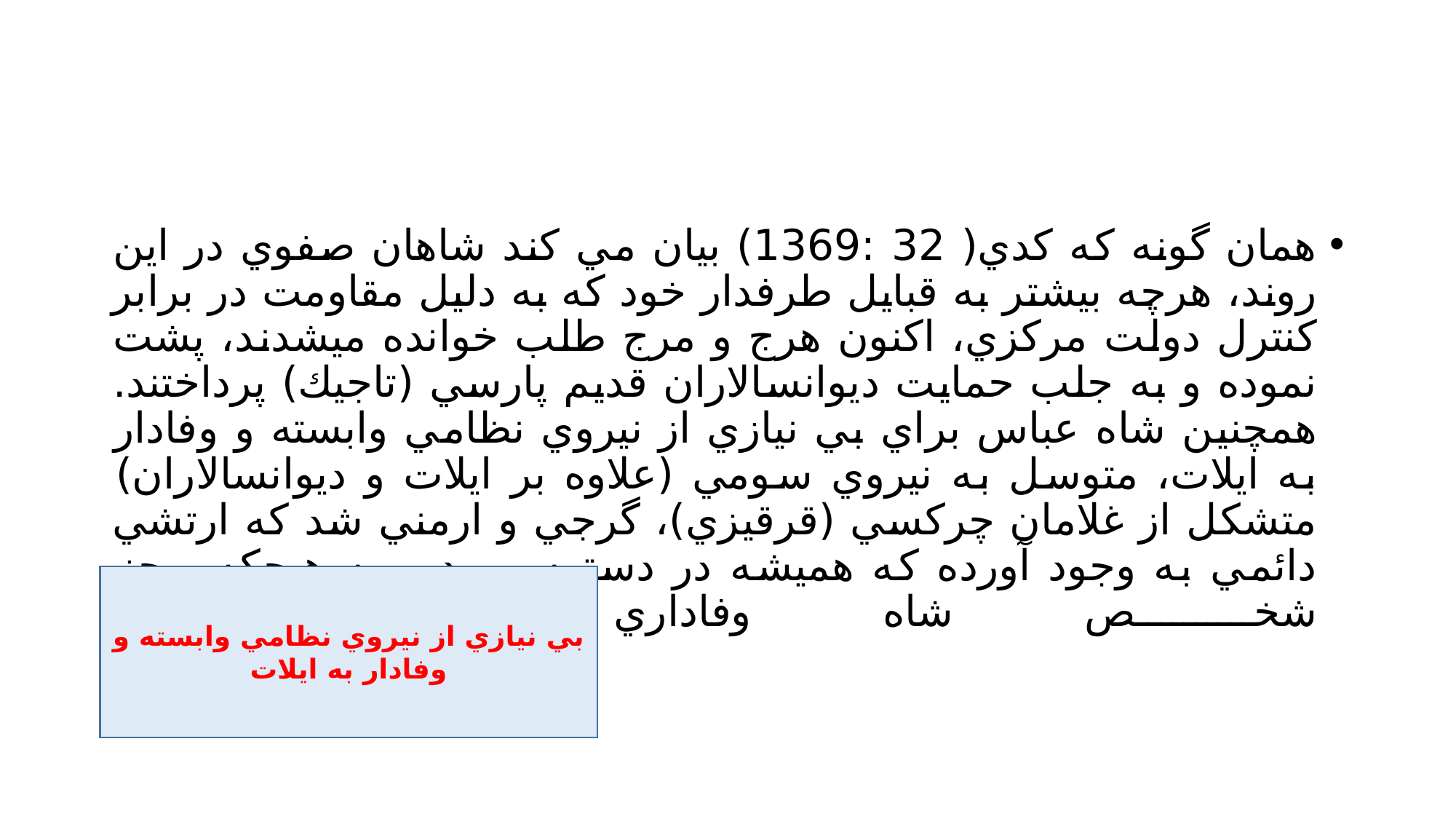

#
همان گونه كه كدي( 32 :1369) بيان مي كند شاهان صفوي در اين روند، هرچه بيشتر به قبايل طرفدار خود كه به دليل مقاومت در برابر كنترل دولت مركزي، اكنون هرج و مرج طلب خوانده ميشدند، پشت نموده و به جلب حمايت ديوانسالاران قديم پارسي (تاجيك) پرداختند. همچنين شاه عباس براي بي نيازي از نيروي نظامي وابسته و وفادار به ايلات، متوسل به نيروي سومي (علاوه بر ايلات و ديوانسالاران) متشكل از غلامان چركسي (قرقيزي)، گرجي و ارمني شد كه ارتشي دائمي به وجود آورده كه هميشه در دسترس بود و به هيچكس جز شخص شاه وفاداري نداشت
بي نيازي از نيروي نظامي وابسته و وفادار به ايلات